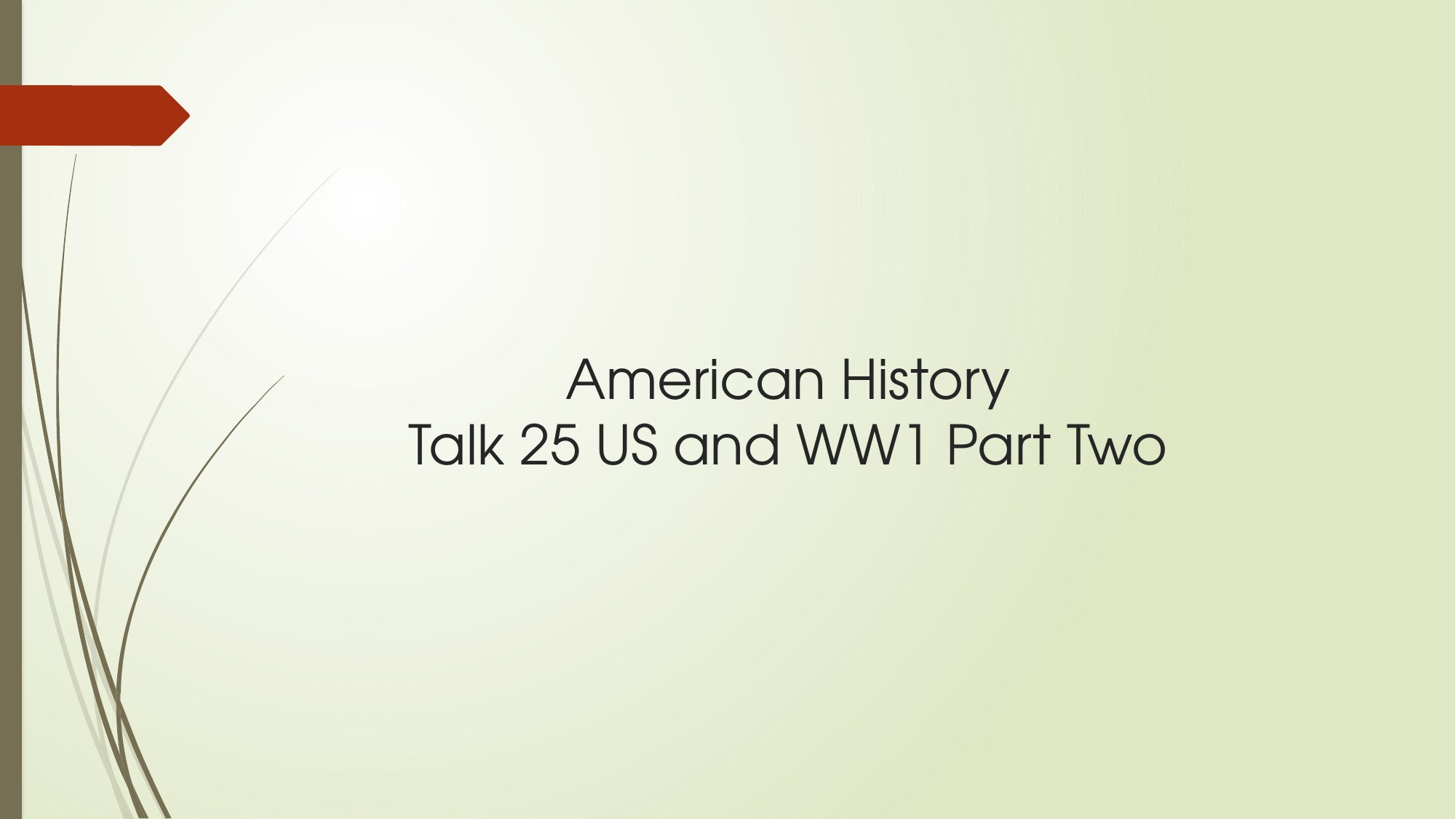

# American History Talk 25 US and WW1 Part Two